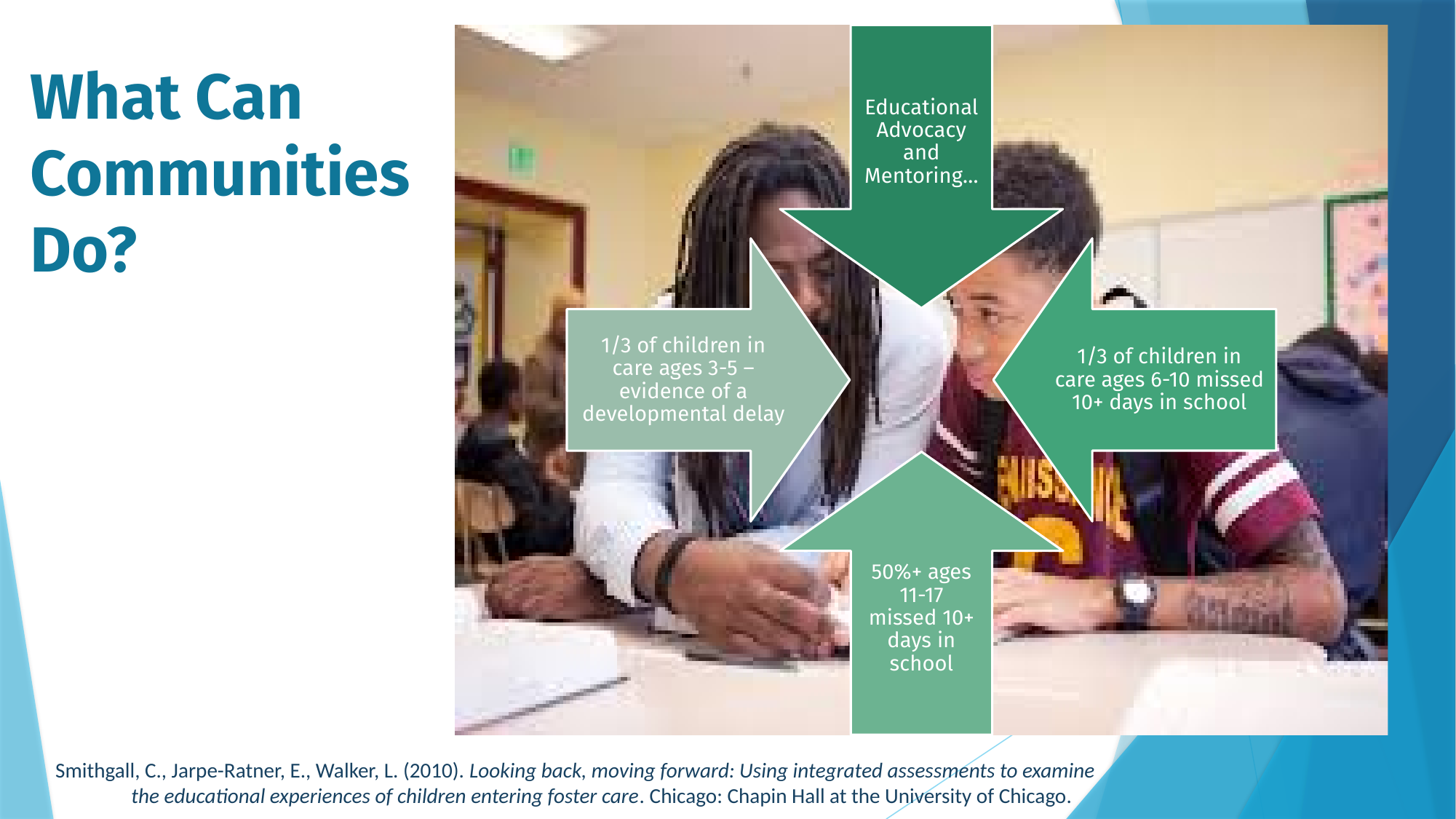

Educational Advocacy and Mentoring…
1/3 of children in care ages 6-10 missed 10+ days in school
50%+ ages 11-17 missed 10+ days in school
1/3 of children in care ages 3-5 – evidence of a developmental delay
# What Can Communities Do?
Smithgall, C., Jarpe-Ratner, E., Walker, L. (2010). Looking back, moving forward: Using integrated assessments to examine the educational experiences of children entering foster care. Chicago: Chapin Hall at the University of Chicago.